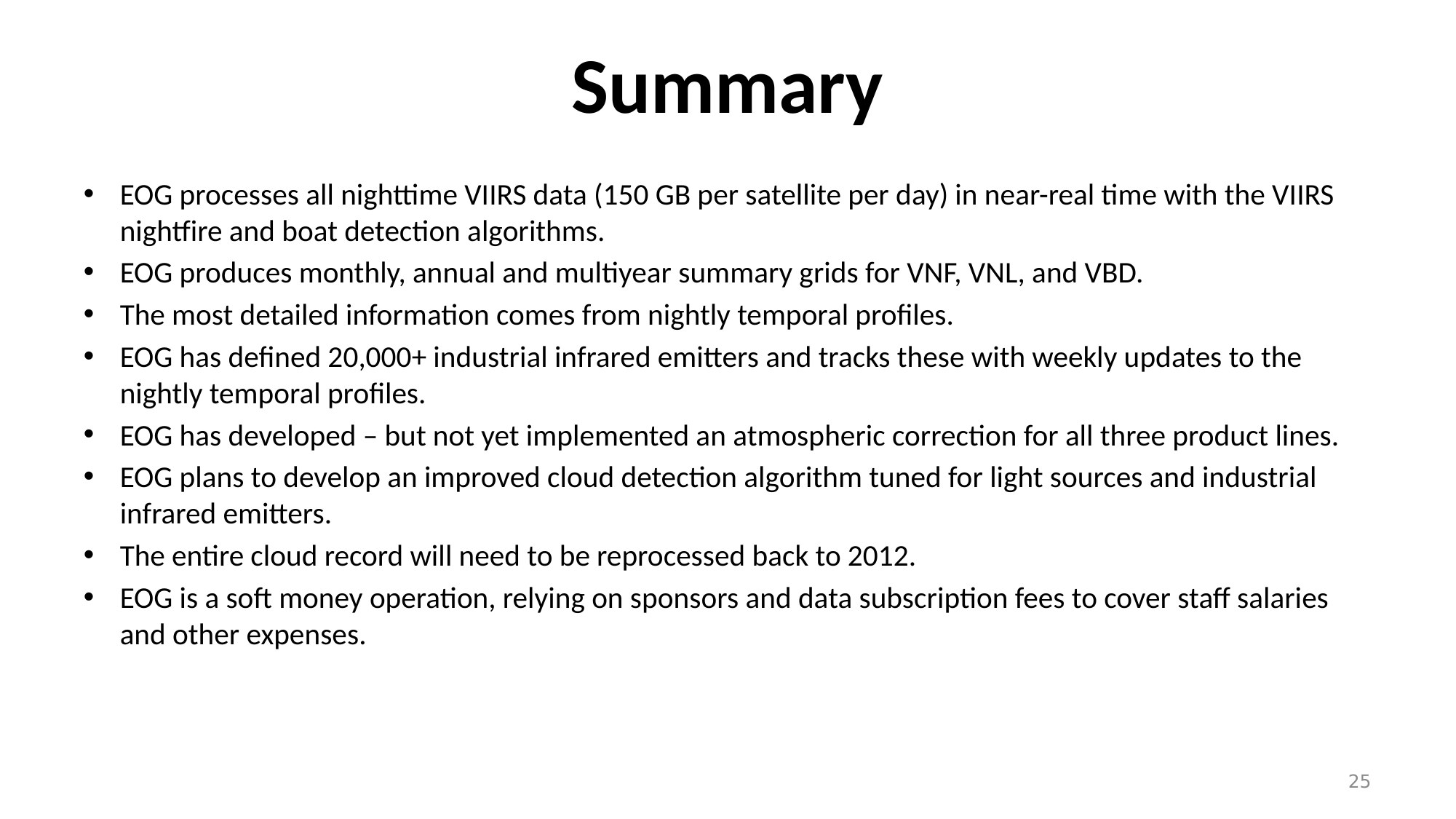

# Summary

EOG processes all nighttime VIIRS data (150 GB per satellite per day) in near-real time with the VIIRS nightfire and boat detection algorithms.
EOG produces monthly, annual and multiyear summary grids for VNF, VNL, and VBD.
The most detailed information comes from nightly temporal profiles.
EOG has defined 20,000+ industrial infrared emitters and tracks these with weekly updates to the nightly temporal profiles.
EOG has developed – but not yet implemented an atmospheric correction for all three product lines.
EOG plans to develop an improved cloud detection algorithm tuned for light sources and industrial infrared emitters.
The entire cloud record will need to be reprocessed back to 2012.
EOG is a soft money operation, relying on sponsors and data subscription fees to cover staff salaries and other expenses.
25